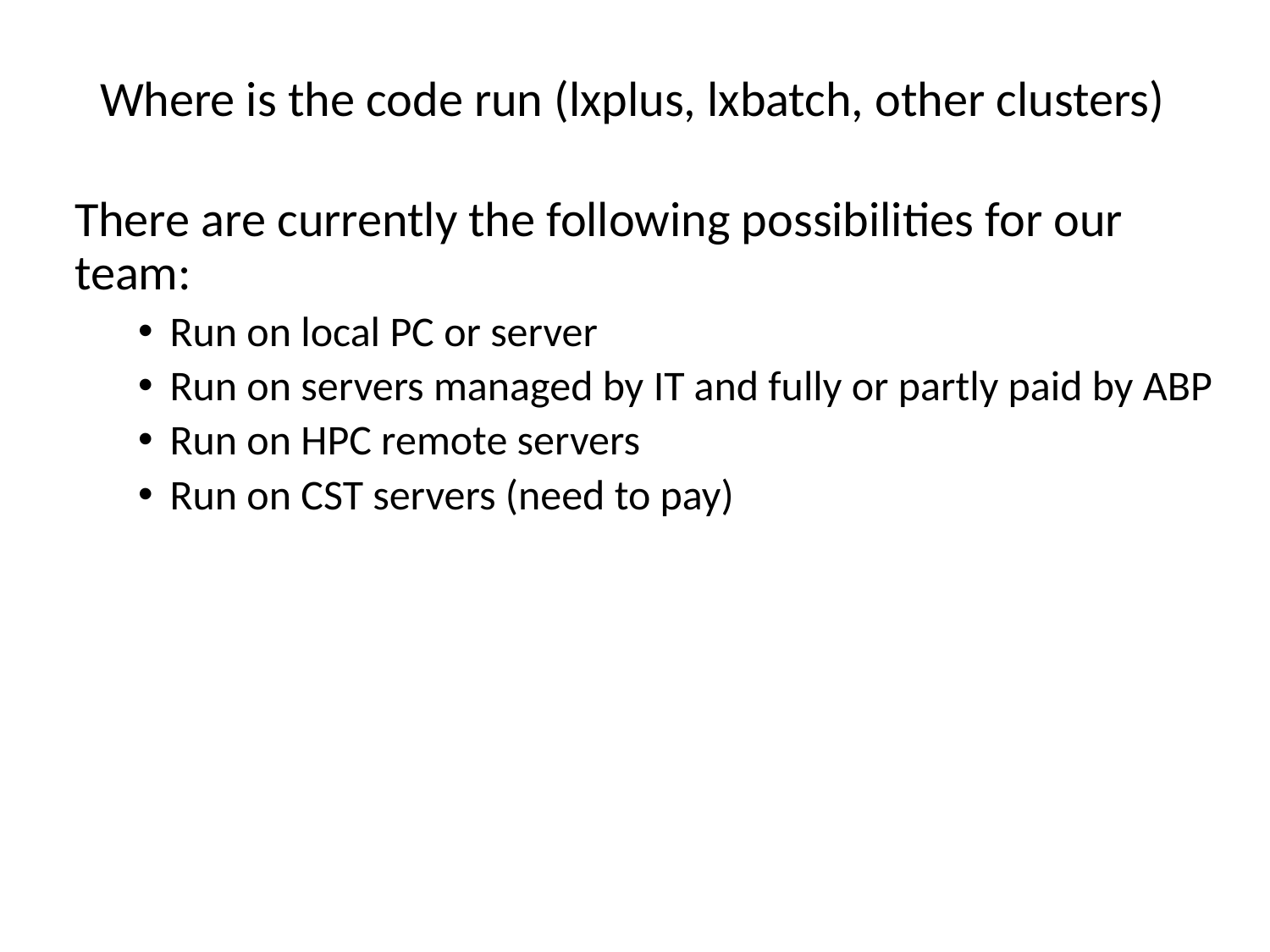

# Where is the code run (lxplus, lxbatch, other clusters)
There are currently the following possibilities for our team:
Run on local PC or server
Run on servers managed by IT and fully or partly paid by ABP
Run on HPC remote servers
Run on CST servers (need to pay)